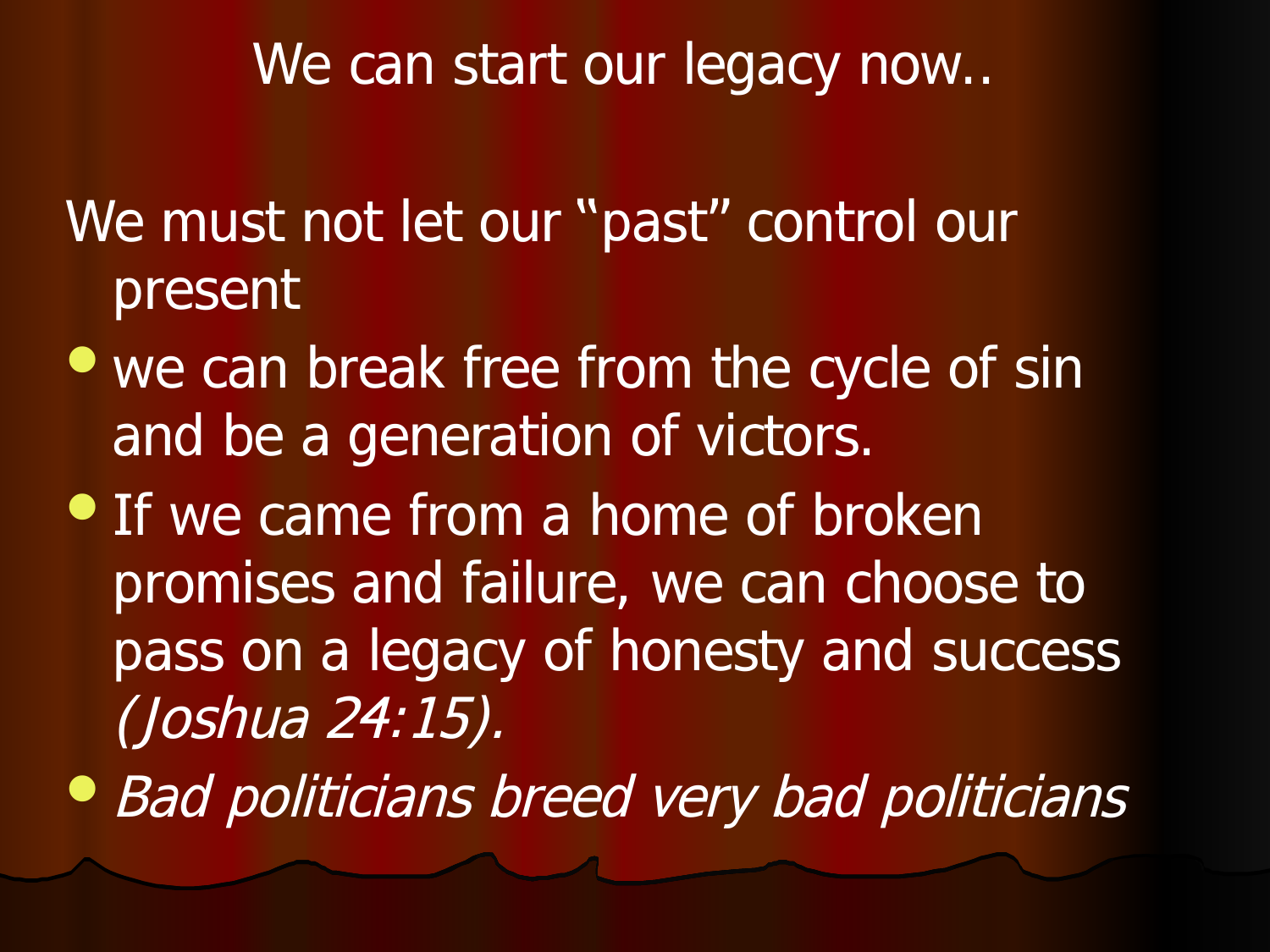

We can start our legacy now..

We must not let our “past” control our present
we can break free from the cycle of sin and be a generation of victors.
If we came from a home of broken promises and failure, we can choose to pass on a legacy of honesty and success (Joshua 24:15).
Bad politicians breed very bad politicians